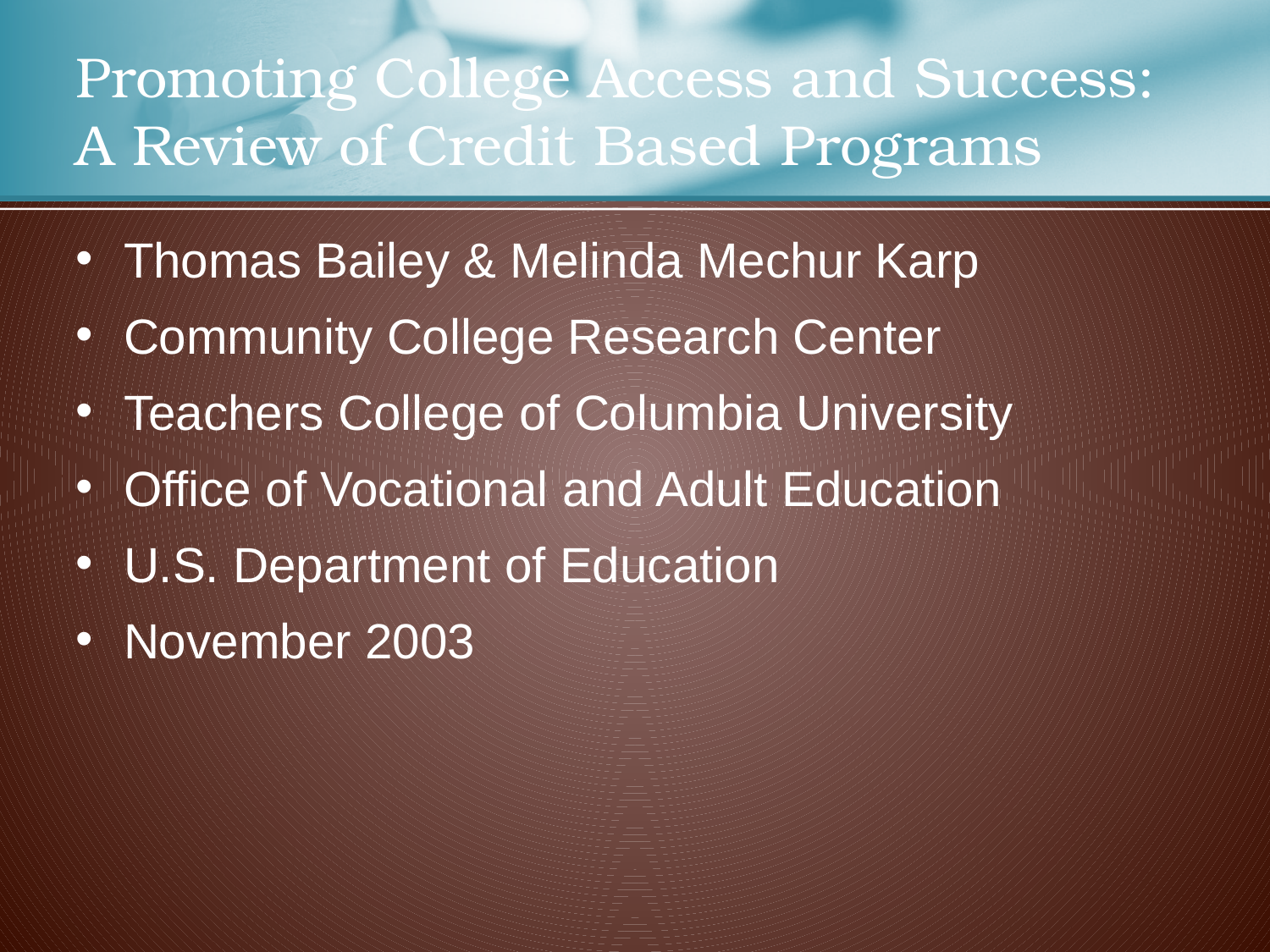

# Promoting College Access and Success: A Review of Credit Based Programs
Thomas Bailey & Melinda Mechur Karp
Community College Research Center
Teachers College of Columbia University
Office of Vocational and Adult Education
U.S. Department of Education
November 2003